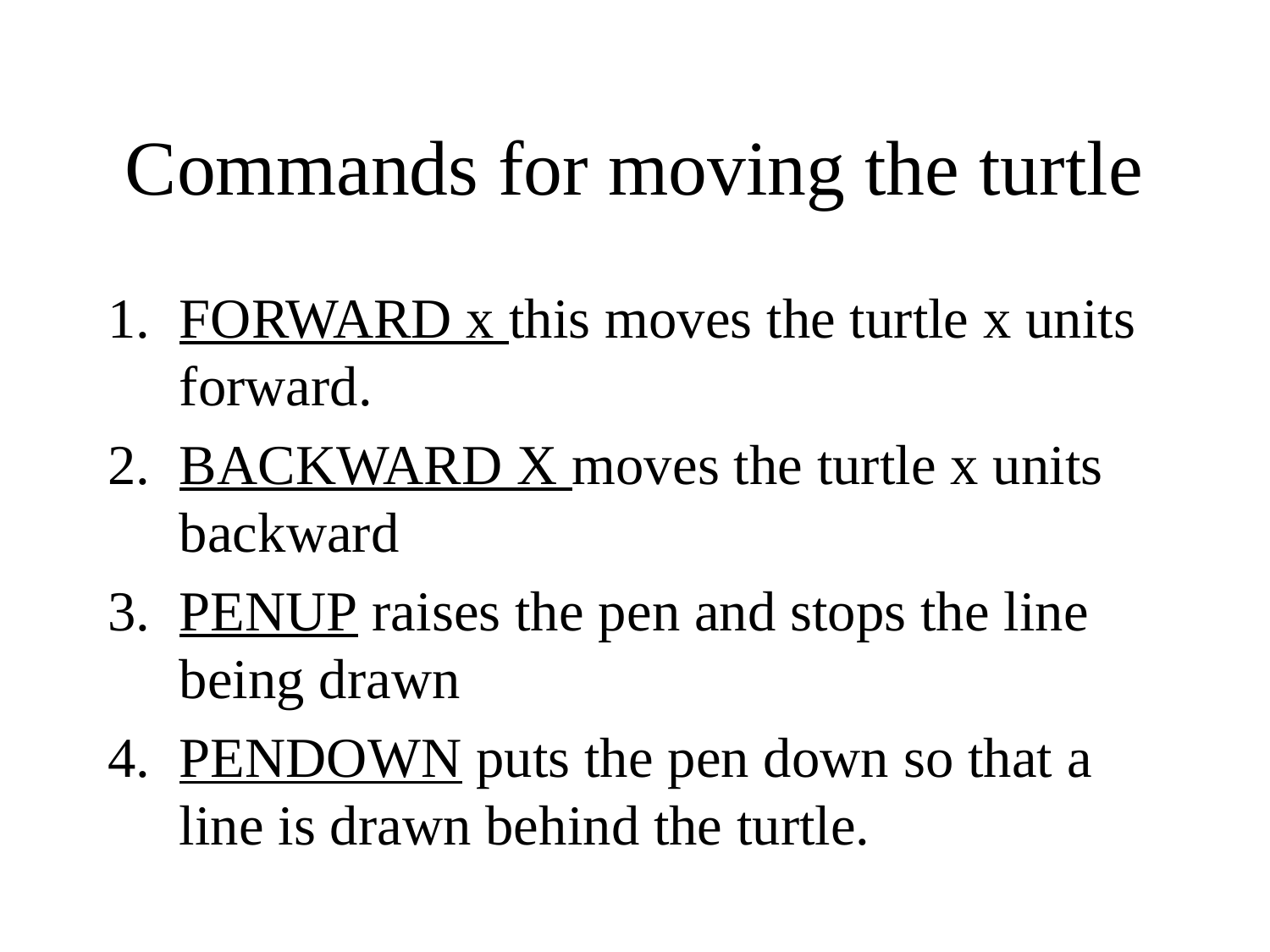

# Commands for moving the turtle
FORWARD x this moves the turtle x units forward.
BACKWARD X moves the turtle x units backward
PENUP raises the pen and stops the line being drawn
PENDOWN puts the pen down so that a line is drawn behind the turtle.